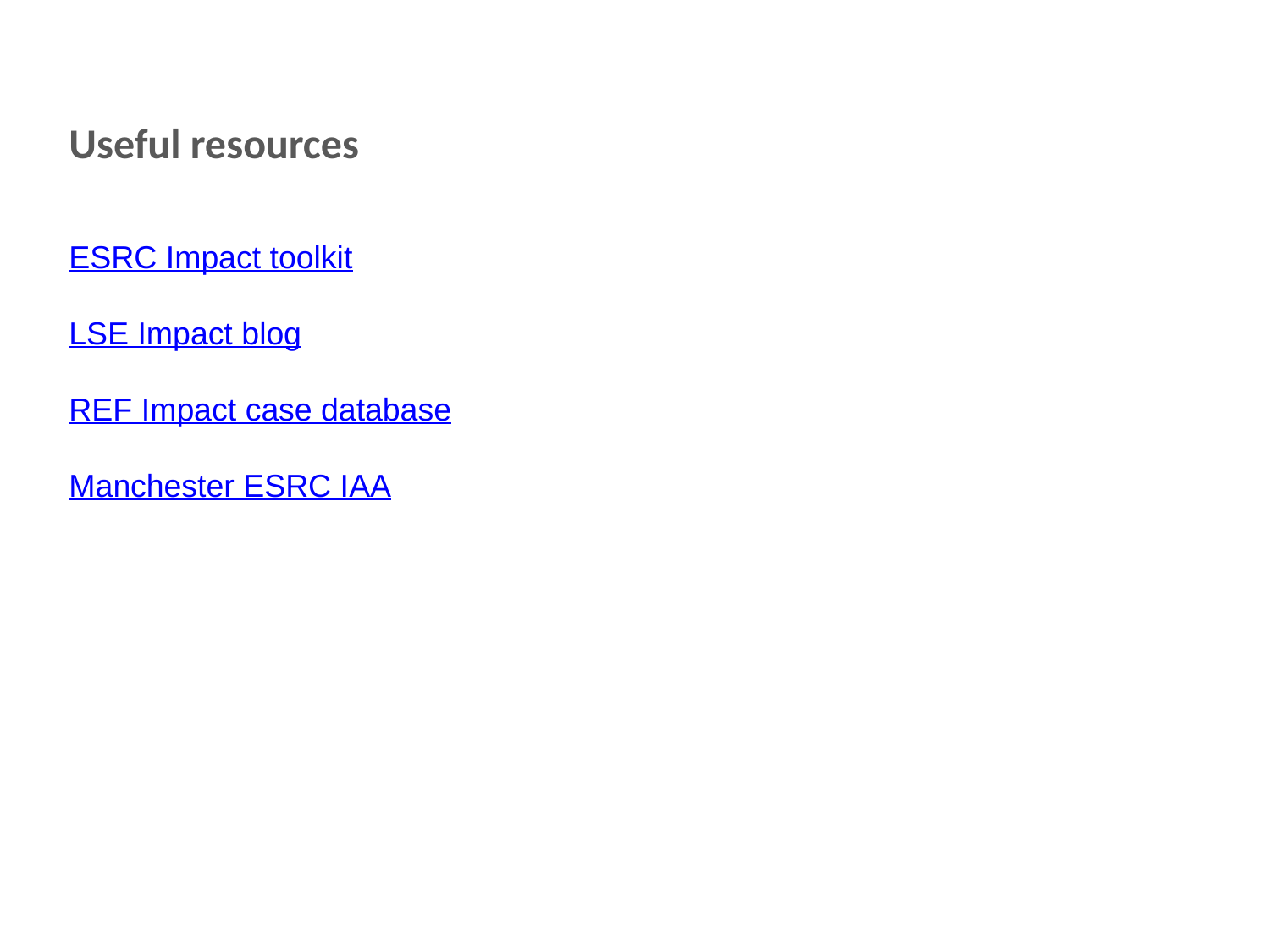

Useful resources
ESRC Impact toolkit

LSE Impact blog

REF Impact case database

Manchester ESRC IAA